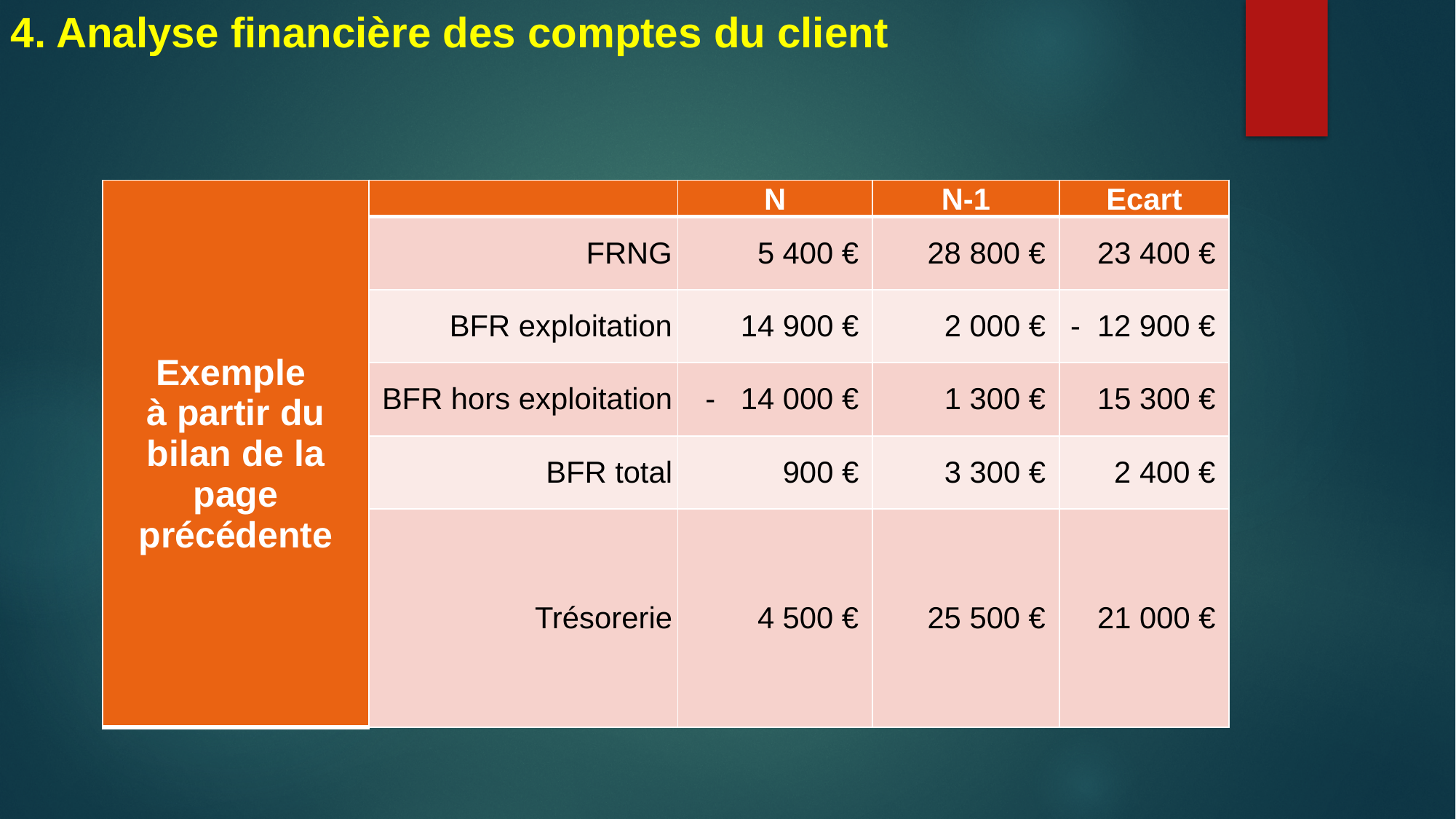

4. Analyse financière des comptes du client
| Exemple  à partir du bilan de la page précédente |  | N | N-1 | Ecart |
| --- | --- | --- | --- | --- |
|  | FRNG | 5 400 € | 28 800 € | 23 400 € |
|  | BFR exploitation | 14 900 € | 2 000 € | - 12 900 € |
|  | BFR hors exploitation | - 14 000 € | 1 300 € | 15 300 € |
|  | BFR total | 900 € | 3 300 € | 2 400 € |
|  | Trésorerie | 4 500 € | 25 500 € | 21 000 € |